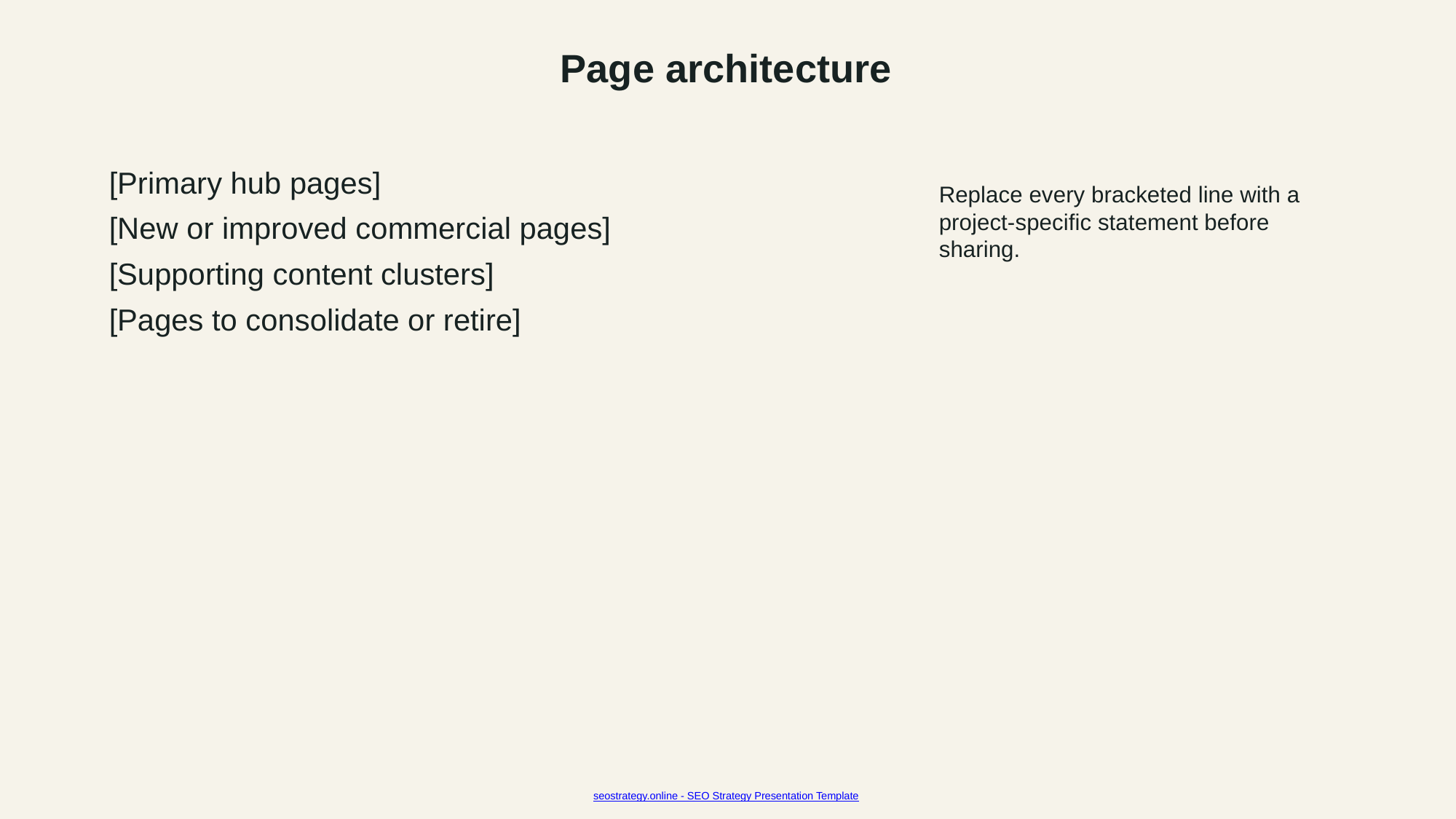

Page architecture
[Primary hub pages]
[New or improved commercial pages]
[Supporting content clusters]
[Pages to consolidate or retire]
Replace every bracketed line with a project-specific statement before sharing.
seostrategy.online - SEO Strategy Presentation Template